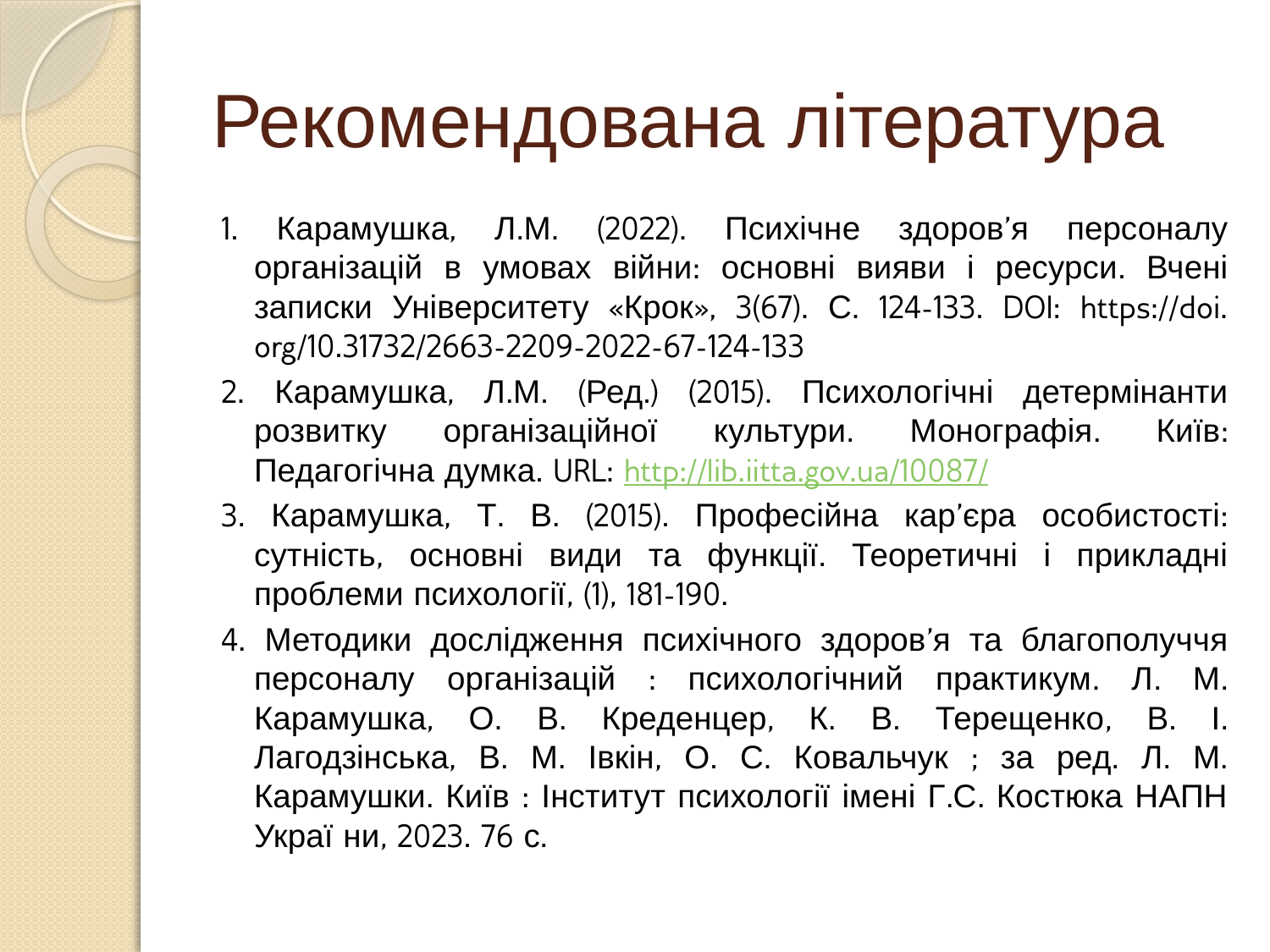

# Рекомендована література
1. Карамушка, Л.М. (2022). Психічне здоров’я персоналу організацій в умовах війни: основні вияви і ресурси. Вчені записки Університету «Крок», 3(67). С. 124-133. DOI: https://doi. org/10.31732/2663-2209-2022-67-124-133
2. Карамушка, Л.М. (Ред.) (2015). Психологічні детермінанти розвитку організаційної культури. Монографія. Київ: Педагогічна думка. URL: http://lib.iitta.gov.ua/10087/
3. Карамушка, Т. В. (2015). Професійна кар’єра особистості: сутність, основні види та функції. Теоретичні і прикладні проблеми психології, (1), 181-190.
4. Методики дослідження психічного здоров’я та благополуччя персоналу організацій : психологічний практикум. Л. М. Карамушка, О. В. Креденцер, К. В. Терещенко, В. І. Лагодзінська, В. М. Івкін, О. С. Ковальчук ; за ред. Л. М. Карамушки. Київ : Інститут психології імені Г.С. Костюка НАПН Украї ни, 2023. 76 с.